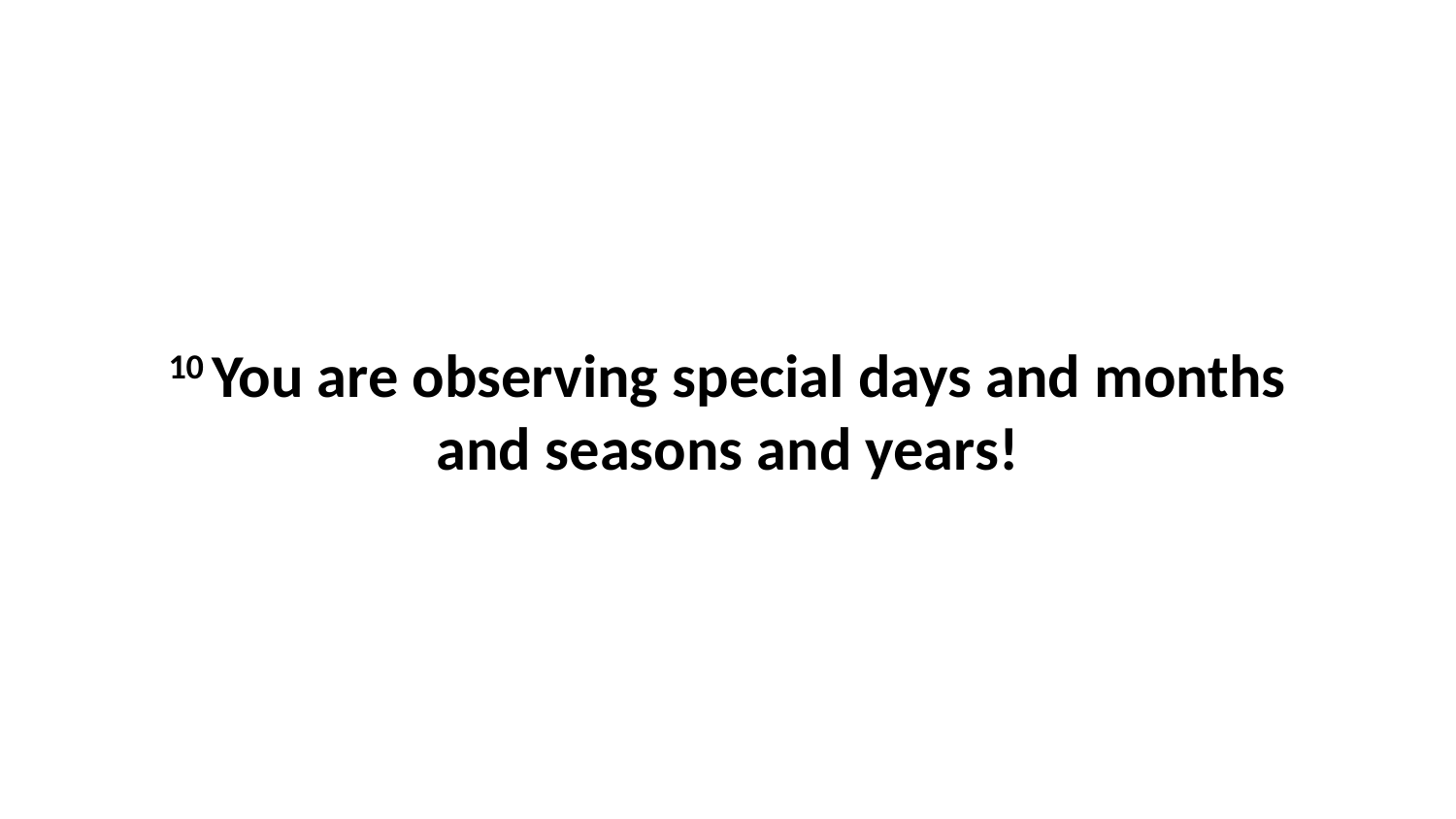

10 You are observing special days and months and seasons and years!